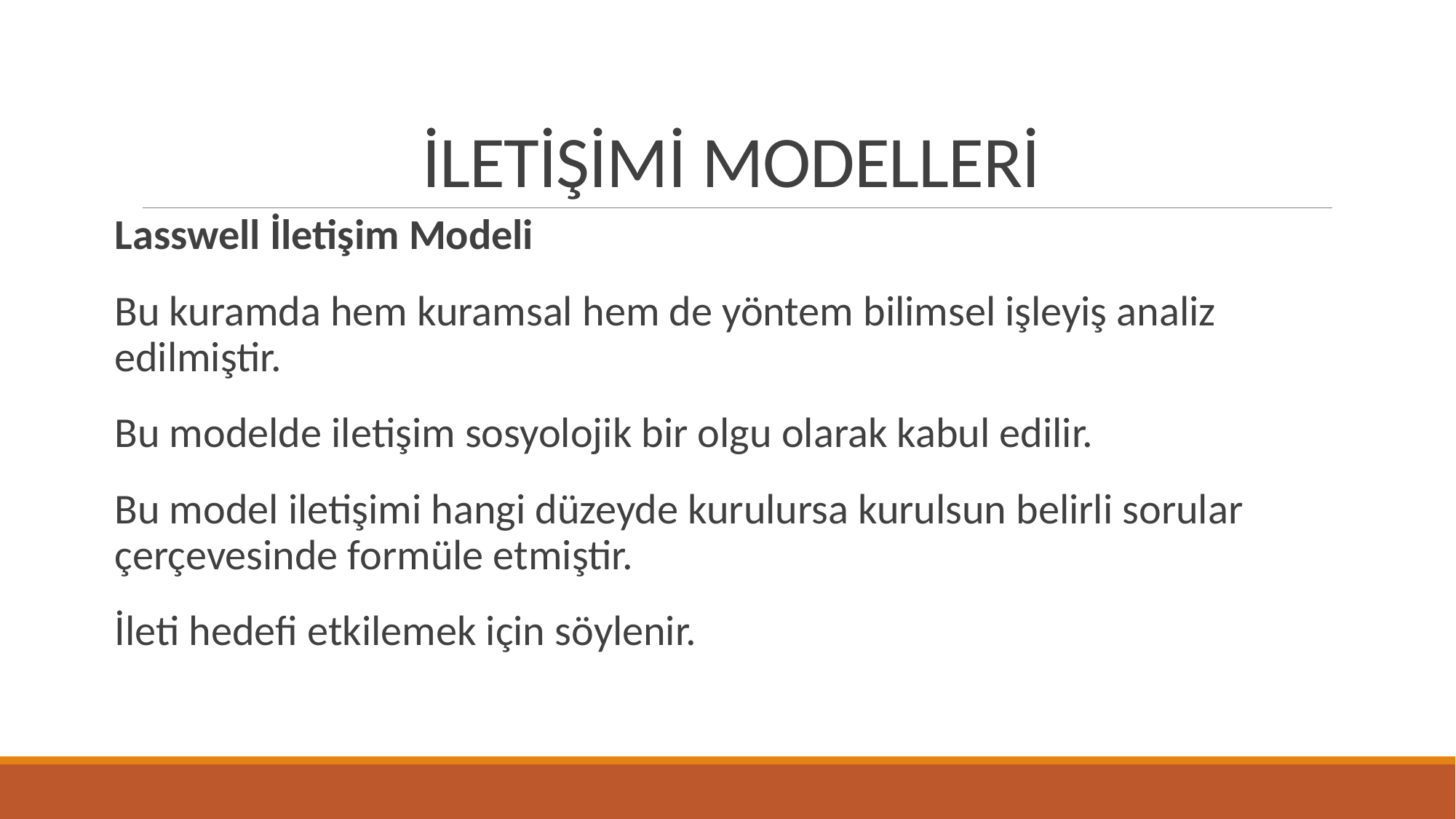

# İLETİŞİMİ MODELLERİ
Lasswell İletişim Modeli
Bu kuramda hem kuramsal hem de yöntem bilimsel işleyiş analiz edilmiştir.
Bu modelde iletişim sosyolojik bir olgu olarak kabul edilir.
Bu model iletişimi hangi düzeyde kurulursa kurulsun belirli sorular çerçevesinde formüle etmiştir.
İleti hedefi etkilemek için söylenir.